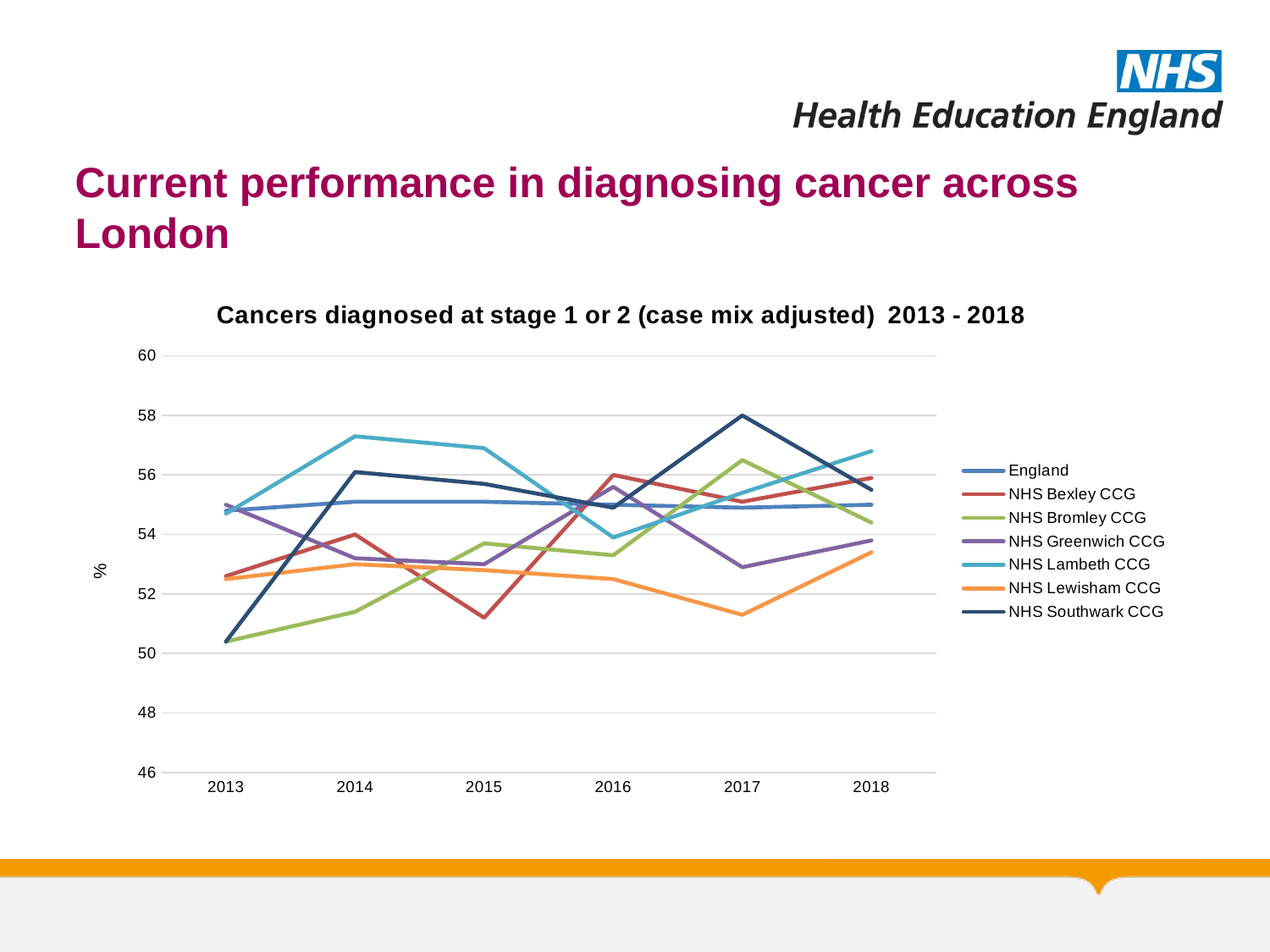

# Current performance in diagnosing cancer across London

### Chart: Cancers diagnosed at stage 1 or 2 (case mix adjusted)  2013 - 2018

| Category | England | NHS Bexley CCG | NHS Bromley CCG | NHS Greenwich CCG | NHS Lambeth CCG | NHS Lewisham CCG | NHS Southwark CCG |
|---|---|---|---|---|---|---|---|
| 2013 | 54.8 | 52.6 | 50.4 | 55.0 | 54.7 | 52.5 | 50.4 |
| 2014 | 55.1 | 54.0 | 51.4 | 53.2 | 57.3 | 53.0 | 56.1 |
| 2015 | 55.1 | 51.2 | 53.7 | 53.0 | 56.9 | 52.8 | 55.7 |
| 2016 | 55.0 | 56.0 | 53.3 | 55.6 | 53.9 | 52.5 | 54.9 |
| 2017 | 54.9 | 55.1 | 56.5 | 52.9 | 55.4 | 51.3 | 58.0 |
| 2018 | 55.0 | 55.9 | 54.4 | 53.8 | 56.8 | 53.4 | 55.5 |